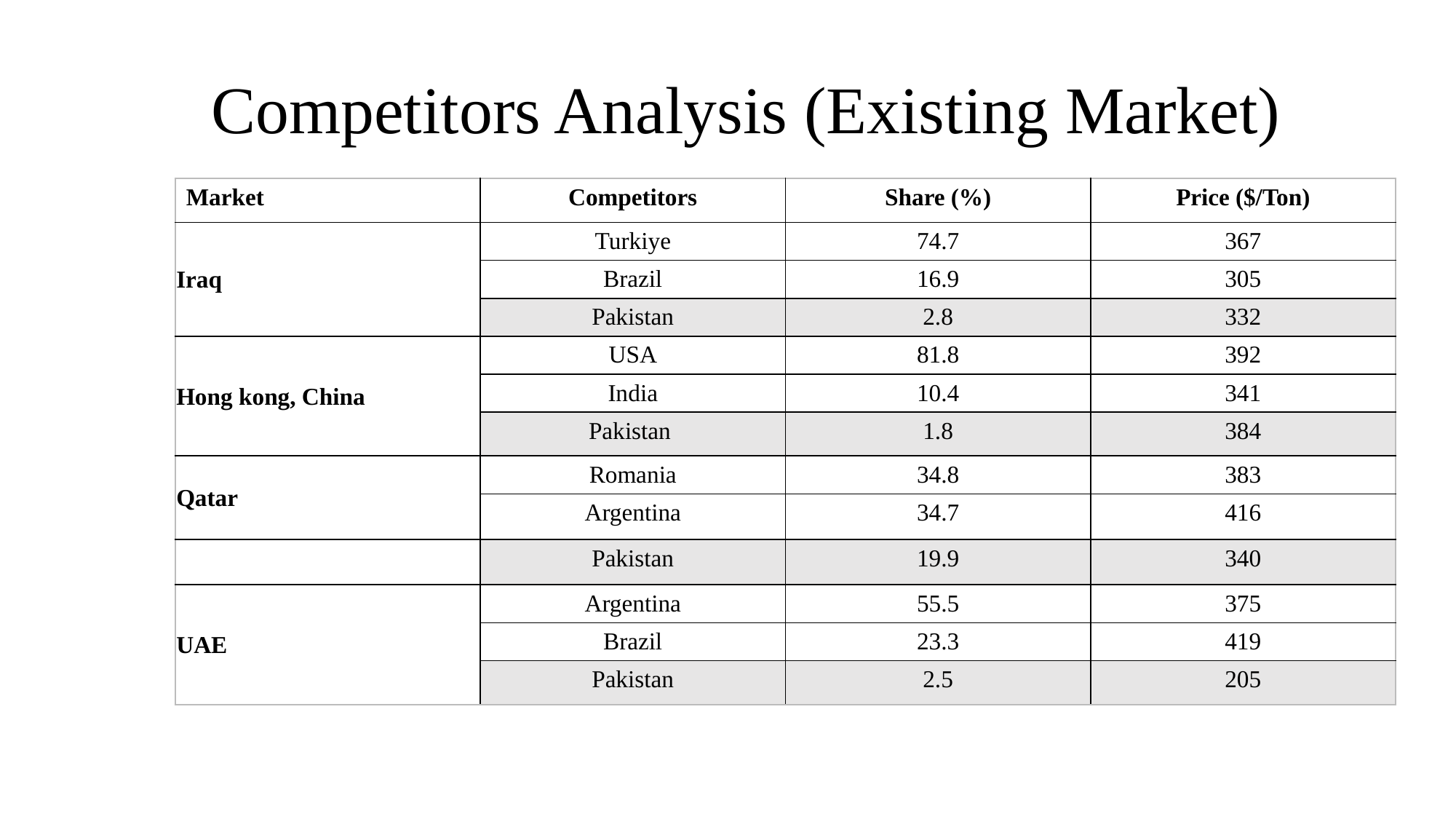

# Competitors Analysis (Existing Market)
| Market | Competitors | Share (%) | Price ($/Ton) |
| --- | --- | --- | --- |
| Iraq | Turkiye | 74.7 | 367 |
|  | Brazil | 16.9 | 305 |
|  | Pakistan | 2.8 | 332 |
| Hong kong, China | USA | 81.8 | 392 |
|  | India | 10.4 | 341 |
|  | Pakistan | 1.8 | 384 |
| Qatar | Romania | 34.8 | 383 |
|  | Argentina | 34.7 | 416 |
|  | Pakistan | 19.9 | 340 |
| UAE | Argentina | 55.5 | 375 |
|  | Brazil | 23.3 | 419 |
|  | Pakistan | 2.5 | 205 |